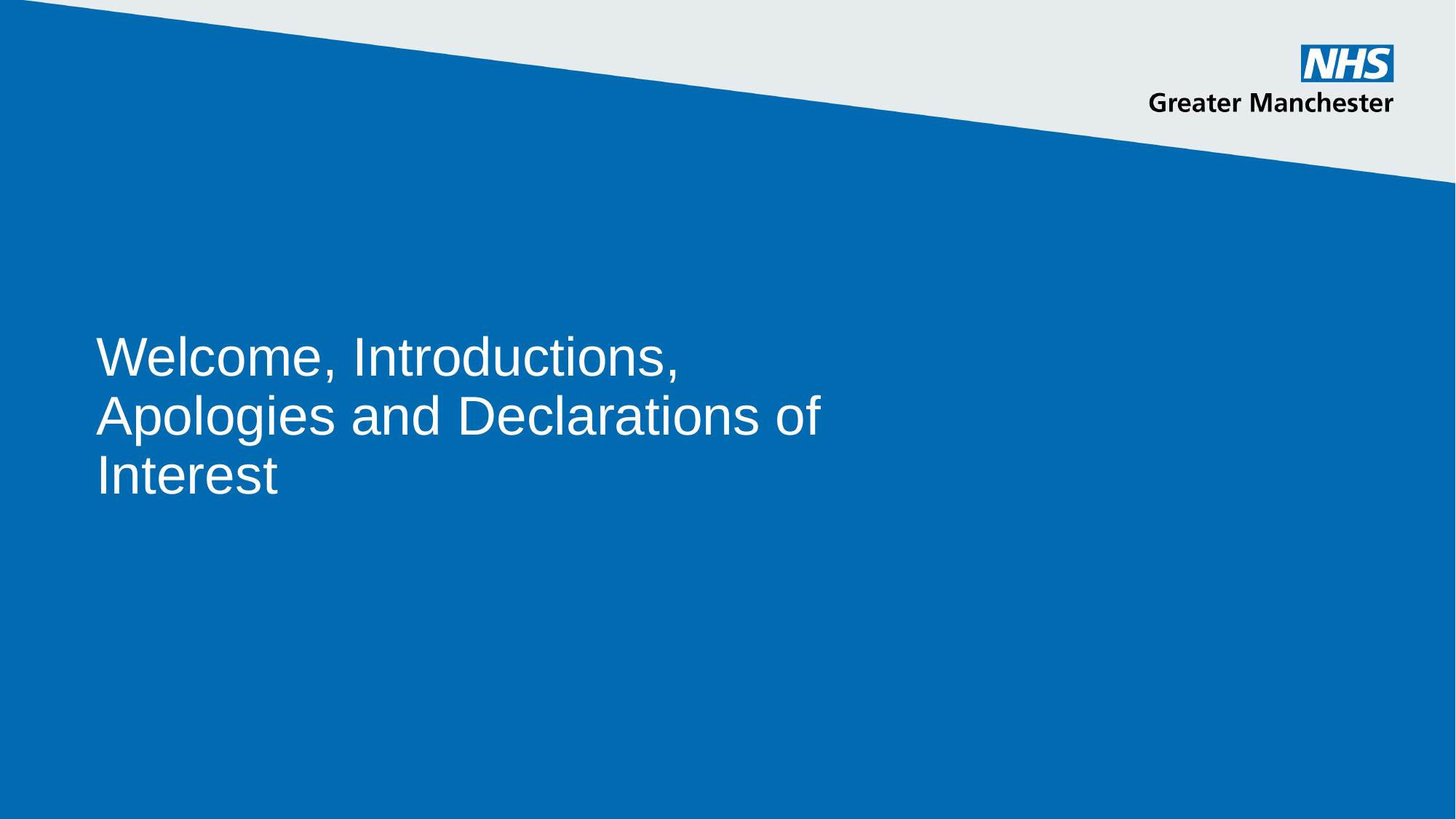

# Welcome, Introductions, Apologies and Declarations of Interest